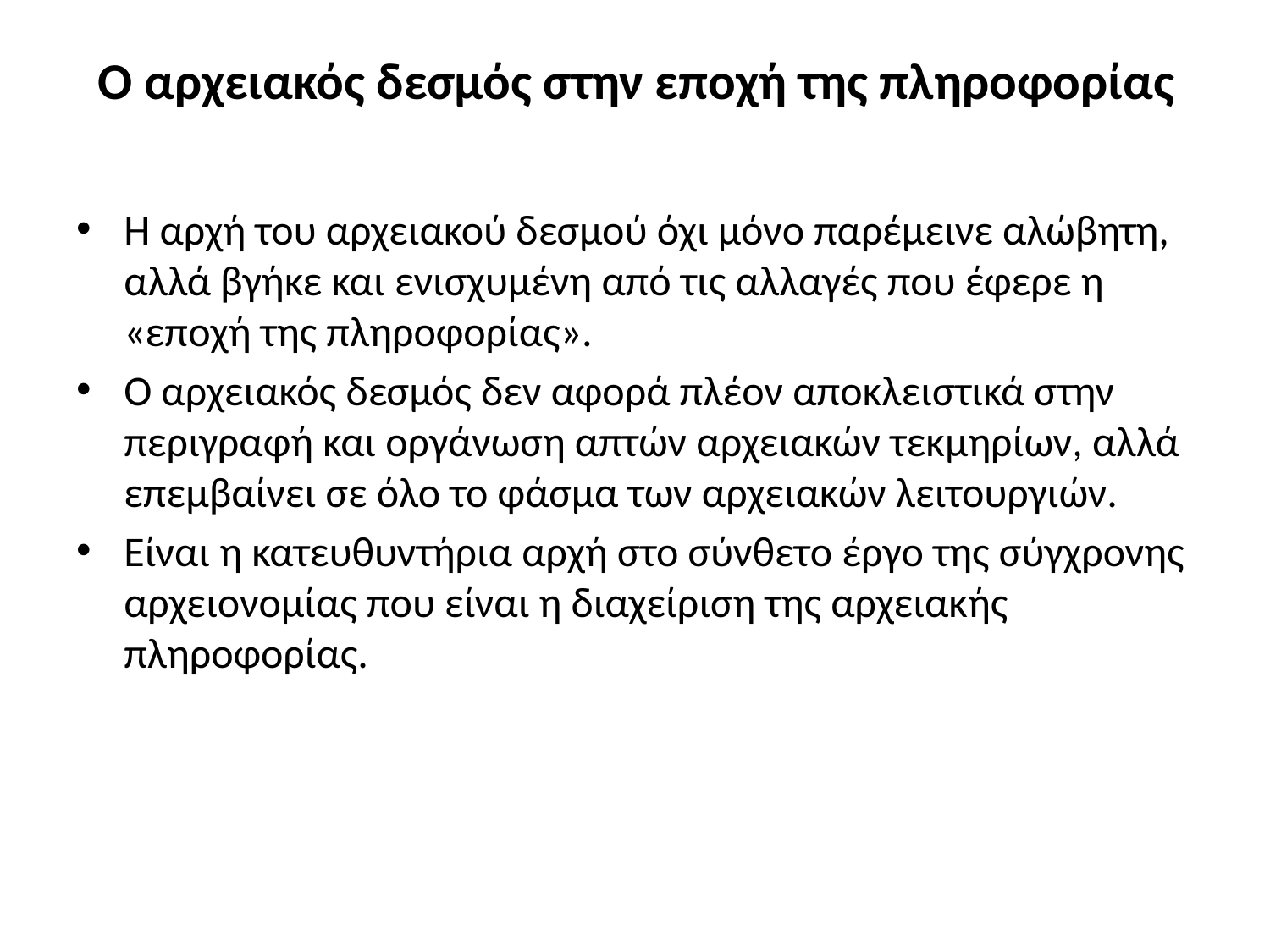

# Ο αρχειακός δεσμός στην εποχή της πληροφορίας
Η αρχή του αρχειακού δεσμού όχι μόνο παρέμεινε αλώβητη, αλλά βγήκε και ενισχυμένη από τις αλλαγές που έφερε η «εποχή της πληροφορίας».
Ο αρχειακός δεσμός δεν αφορά πλέον αποκλειστικά στην περιγραφή και οργάνωση απτών αρχειακών τεκμηρίων, αλλά επεμβαίνει σε όλο το φάσμα των αρχειακών λειτουργιών.
Είναι η κατευθυντήρια αρχή στο σύνθετο έργο της σύγχρονης αρχειονομίας που είναι η διαχείριση της αρχειακής πληροφορίας.